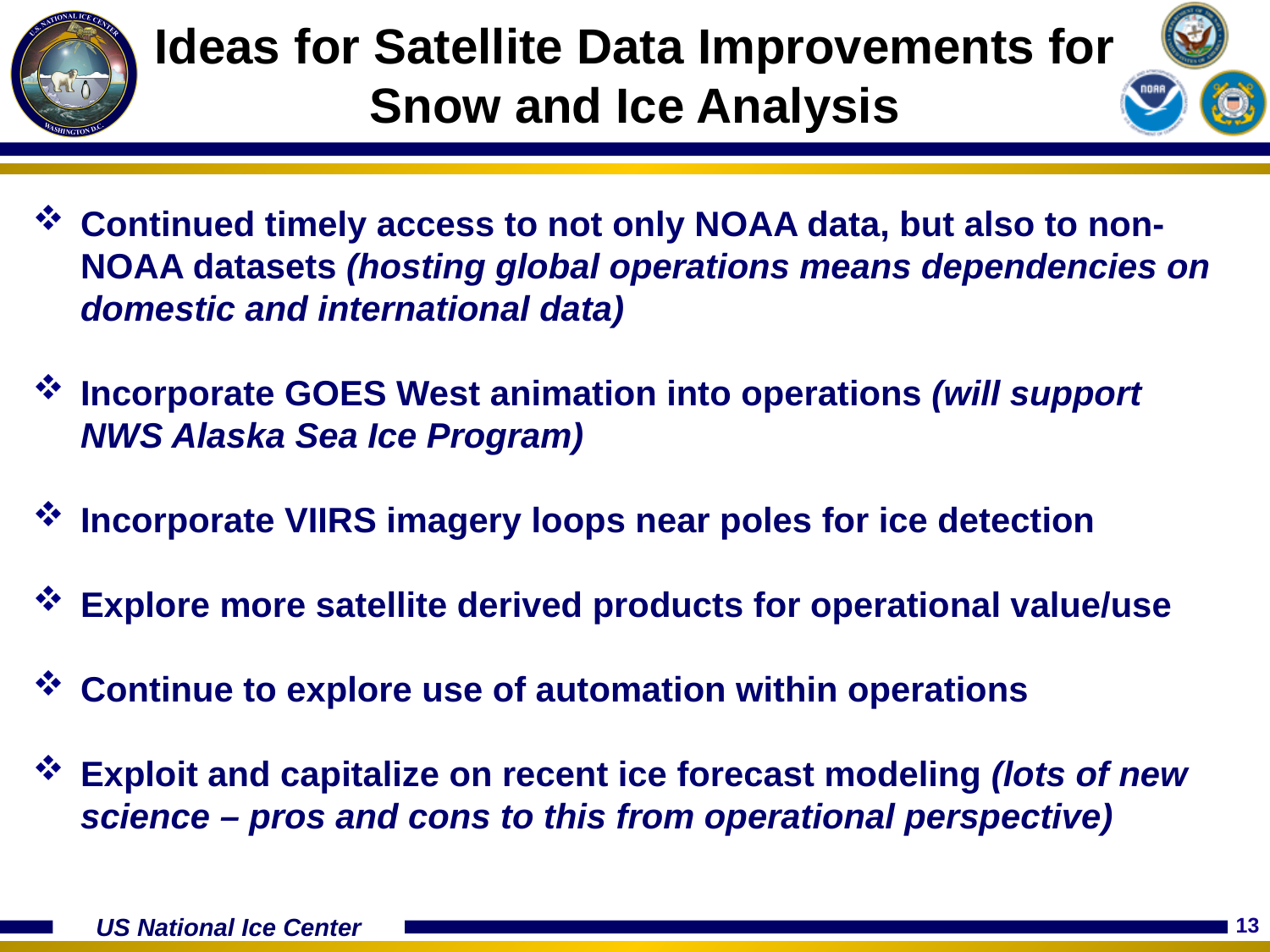

# Ideas for Satellite Data Improvements for Snow and Ice Analysis
Continued timely access to not only NOAA data, but also to non-NOAA datasets (hosting global operations means dependencies on domestic and international data)

Incorporate GOES West animation into operations (will support NWS Alaska Sea Ice Program)

Incorporate VIIRS imagery loops near poles for ice detection

Explore more satellite derived products for operational value/use

Continue to explore use of automation within operations

Exploit and capitalize on recent ice forecast modeling (lots of new science – pros and cons to this from operational perspective)